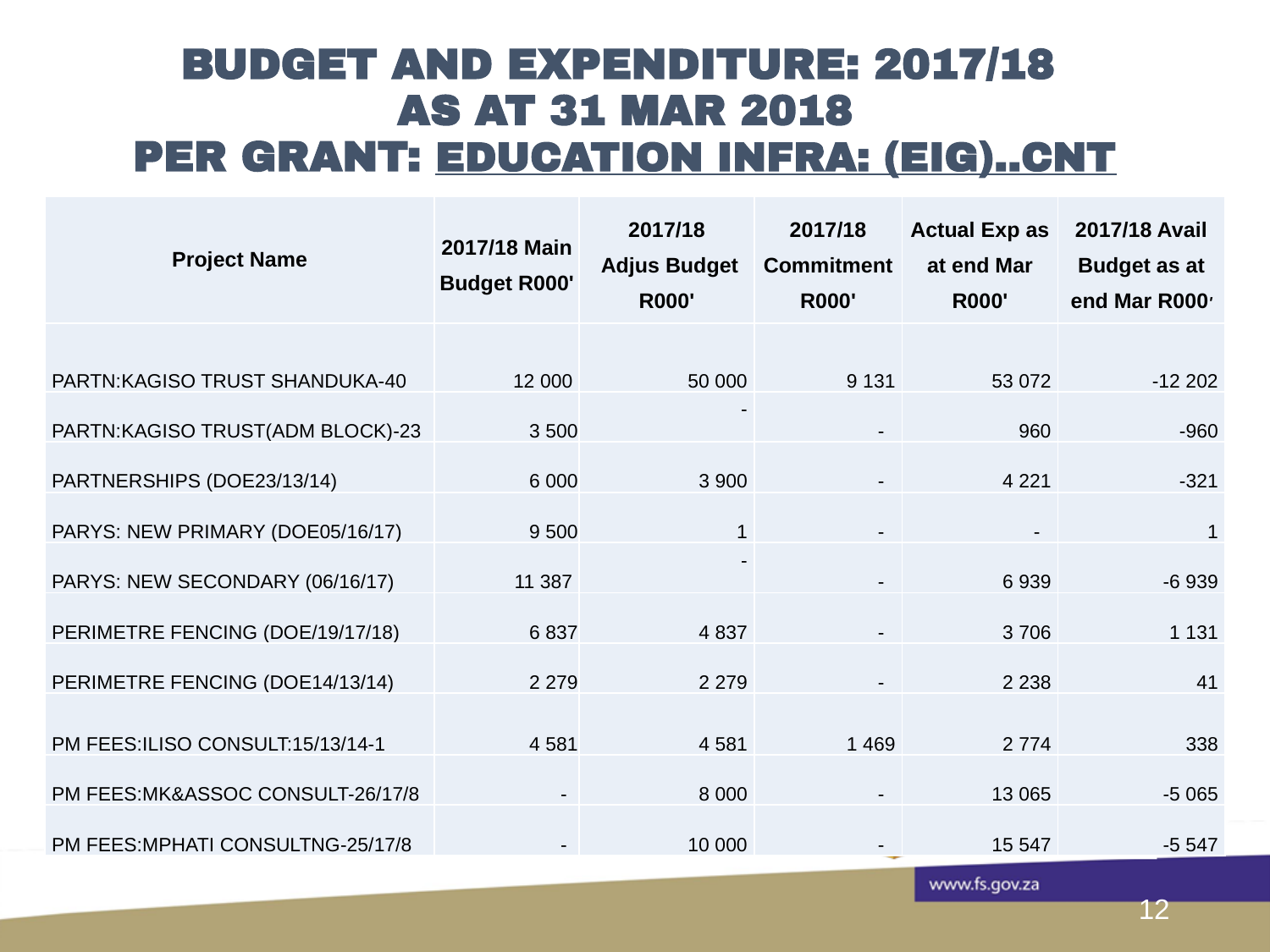

| Budget and EXPENDITURE: 2017/18 As at 31 mar 2018 Per grant: education infra: (EIG)..cnt |
| --- |
|  |
| --- |

| Project Name | 2017/18 Main Budget R000' | 2017/18 Adjus Budget R000' | 2017/18 Commitment R000' | Actual Exp as at end Mar R000' | 2017/18 Avail Budget as at end Mar R000' |
| --- | --- | --- | --- | --- | --- |
| PARTN:KAGISO TRUST SHANDUKA-40 | 12 000 | 50 000 | 9 131 | 53 072 | -12 202 |
| PARTN:KAGISO TRUST(ADM BLOCK)-23 | 3 500 | - | - | 960 | -960 |
| PARTNERSHIPS (DOE23/13/14) | 6 000 | 3 900 | - | 4 221 | -321 |
| PARYS: NEW PRIMARY (DOE05/16/17) | 9 500 | 1 | - | - | 1 |
| PARYS: NEW SECONDARY (06/16/17) | 11 387 | - | - | 6 939 | -6 939 |
| PERIMETRE FENCING (DOE/19/17/18) | 6 837 | 4 837 | - | 3 706 | 1 131 |
| PERIMETRE FENCING (DOE14/13/14) | 2 279 | 2 279 | - | 2 238 | 41 |
| PM FEES:ILISO CONSULT:15/13/14-1 | 4 581 | 4 581 | 1 469 | 2 774 | 338 |
| PM FEES:MK&ASSOC CONSULT-26/17/8 | - | 8 000 | - | 13 065 | -5 065 |
| PM FEES:MPHATI CONSULTNG-25/17/8 | - | 10 000 | - | 15 547 | -5 547 |
12